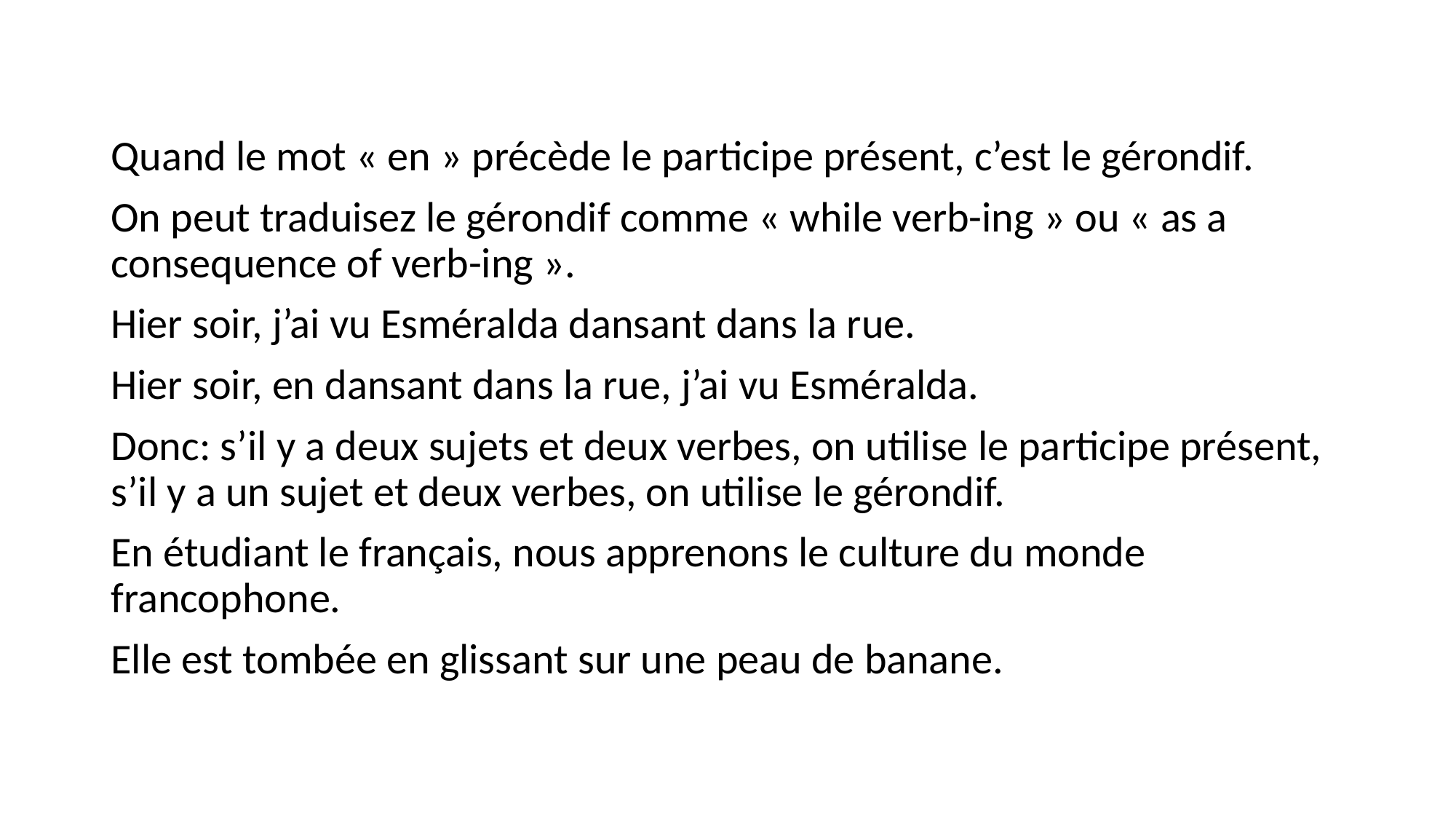

#

Quand le mot « en » précède le participe présent, c’est le gérondif.
On peut traduisez le gérondif comme « while verb-ing » ou « as a consequence of verb-ing ».
Hier soir, j’ai vu Esméralda dansant dans la rue.
Hier soir, en dansant dans la rue, j’ai vu Esméralda.
Donc: s’il y a deux sujets et deux verbes, on utilise le participe présent, s’il y a un sujet et deux verbes, on utilise le gérondif.
En étudiant le français, nous apprenons le culture du monde francophone.
Elle est tombée en glissant sur une peau de banane.